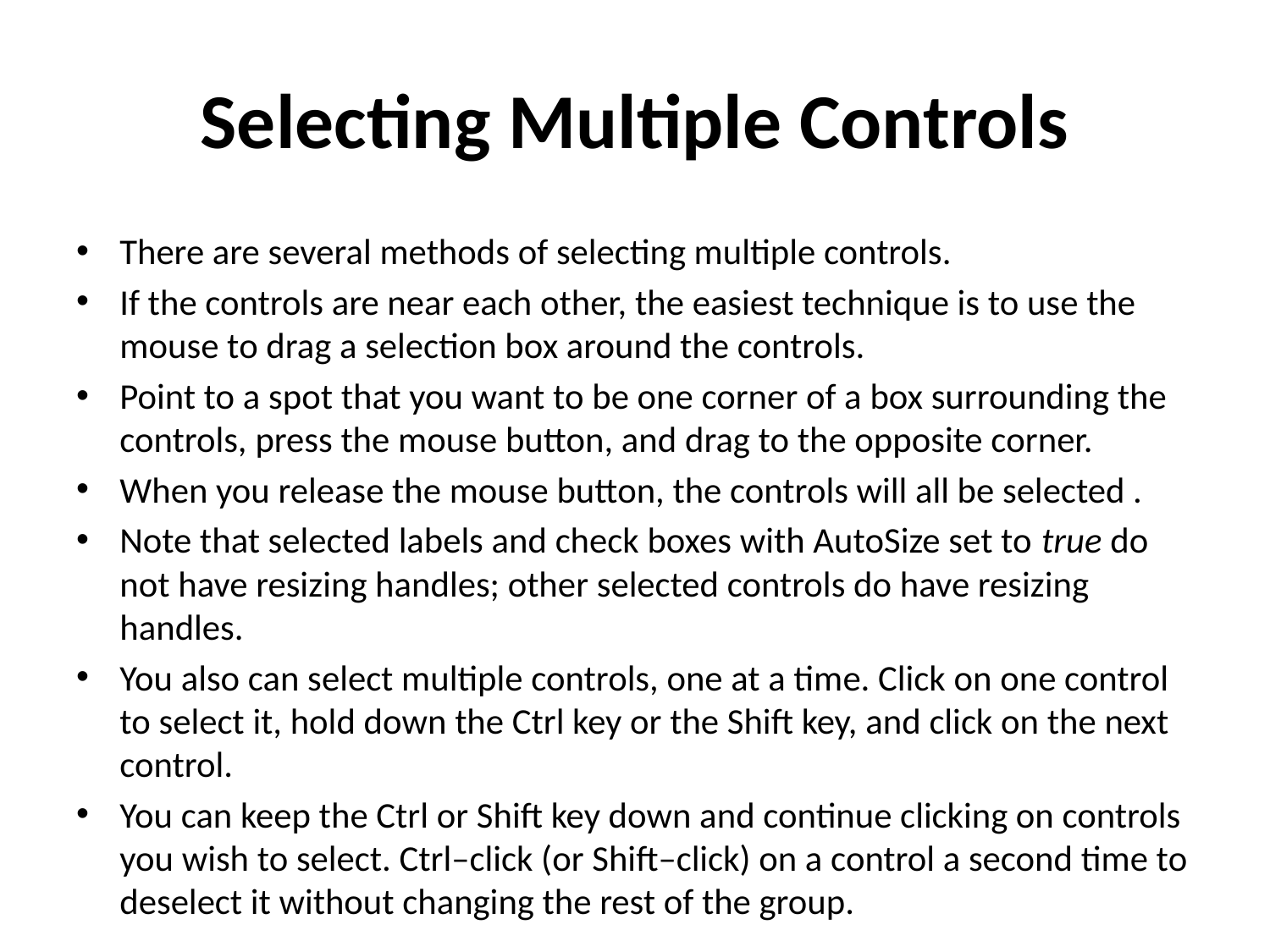

# Selecting Multiple Controls
There are several methods of selecting multiple controls.
If the controls are near each other, the easiest technique is to use the mouse to drag a selection box around the controls.
Point to a spot that you want to be one corner of a box surrounding the controls, press the mouse button, and drag to the opposite corner.
When you release the mouse button, the controls will all be selected .
Note that selected labels and check boxes with AutoSize set to true do not have resizing handles; other selected controls do have resizing handles.
You also can select multiple controls, one at a time. Click on one control to select it, hold down the Ctrl key or the Shift key, and click on the next control.
You can keep the Ctrl or Shift key down and continue clicking on controls you wish to select. Ctrl–click (or Shift–click) on a control a second time to deselect it without changing the rest of the group.